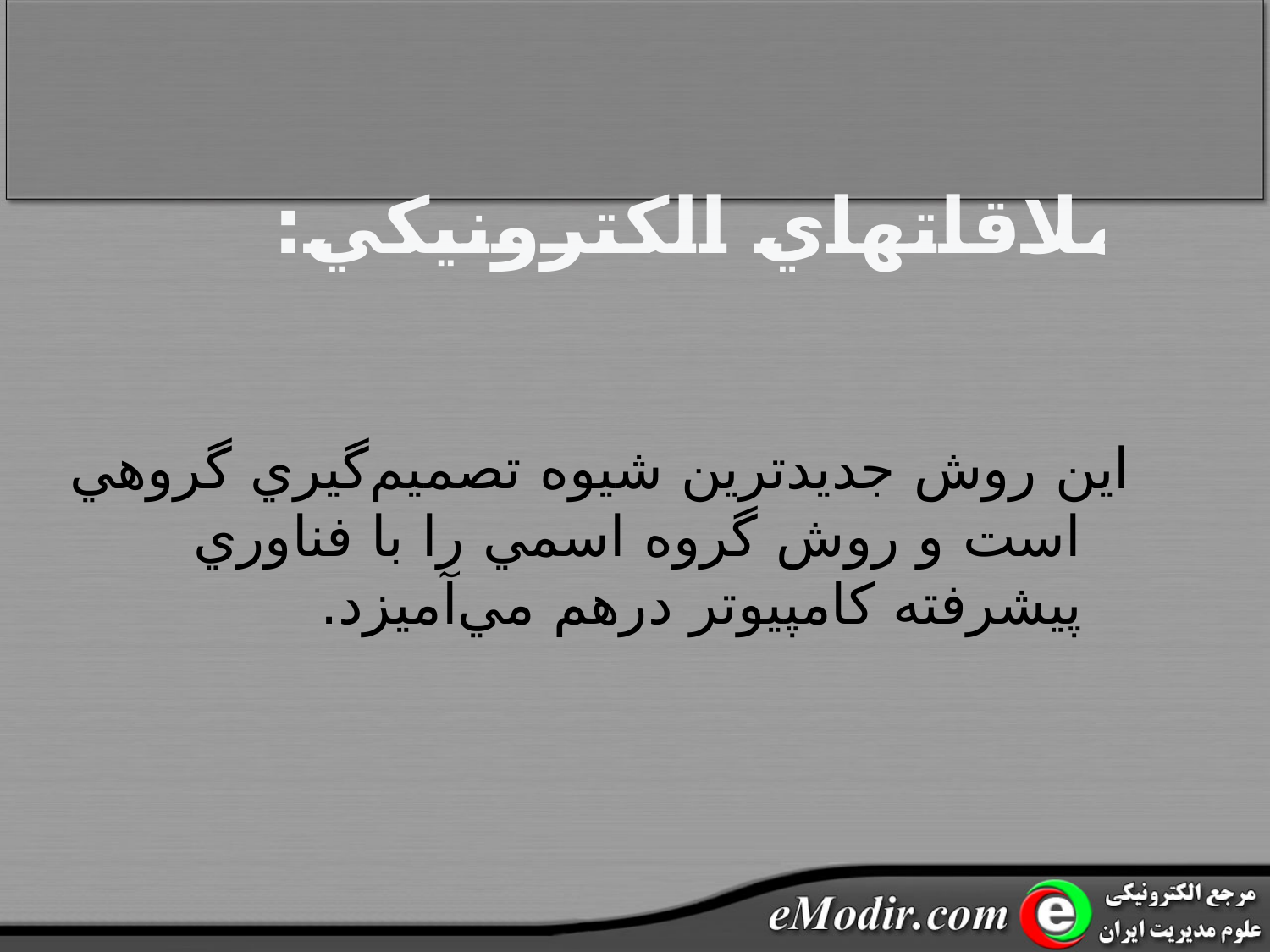

ملاقاتهاي الکترونيکي:
اين روش جديدترين شيوه تصميم‌گيري گروهي است و روش گروه اسمي را با فناوري پيشرفته کامپيوتر درهم مي‌آميزد.